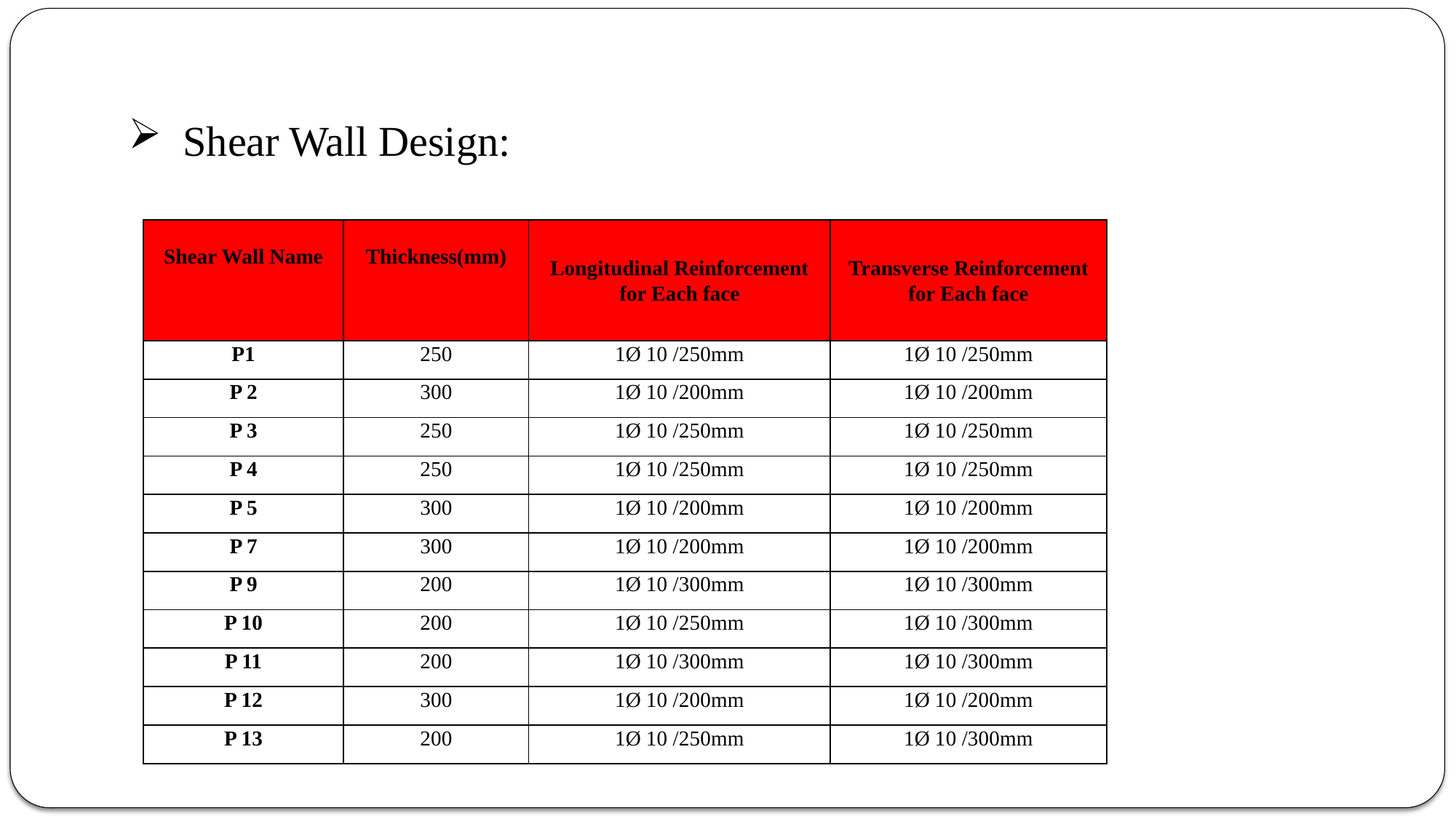

Shear Wall Design:
| Shear Wall Name | Thickness(mm) | Longitudinal Reinforcement for Each face | Transverse Reinforcement for Each face |
| --- | --- | --- | --- |
| P1 | 250 | 1Ø 10 /250mm | 1Ø 10 /250mm |
| P 2 | 300 | 1Ø 10 /200mm | 1Ø 10 /200mm |
| P 3 | 250 | 1Ø 10 /250mm | 1Ø 10 /250mm |
| P 4 | 250 | 1Ø 10 /250mm | 1Ø 10 /250mm |
| P 5 | 300 | 1Ø 10 /200mm | 1Ø 10 /200mm |
| P 7 | 300 | 1Ø 10 /200mm | 1Ø 10 /200mm |
| P 9 | 200 | 1Ø 10 /300mm | 1Ø 10 /300mm |
| P 10 | 200 | 1Ø 10 /250mm | 1Ø 10 /300mm |
| P 11 | 200 | 1Ø 10 /300mm | 1Ø 10 /300mm |
| P 12 | 300 | 1Ø 10 /200mm | 1Ø 10 /200mm |
| P 13 | 200 | 1Ø 10 /250mm | 1Ø 10 /300mm |